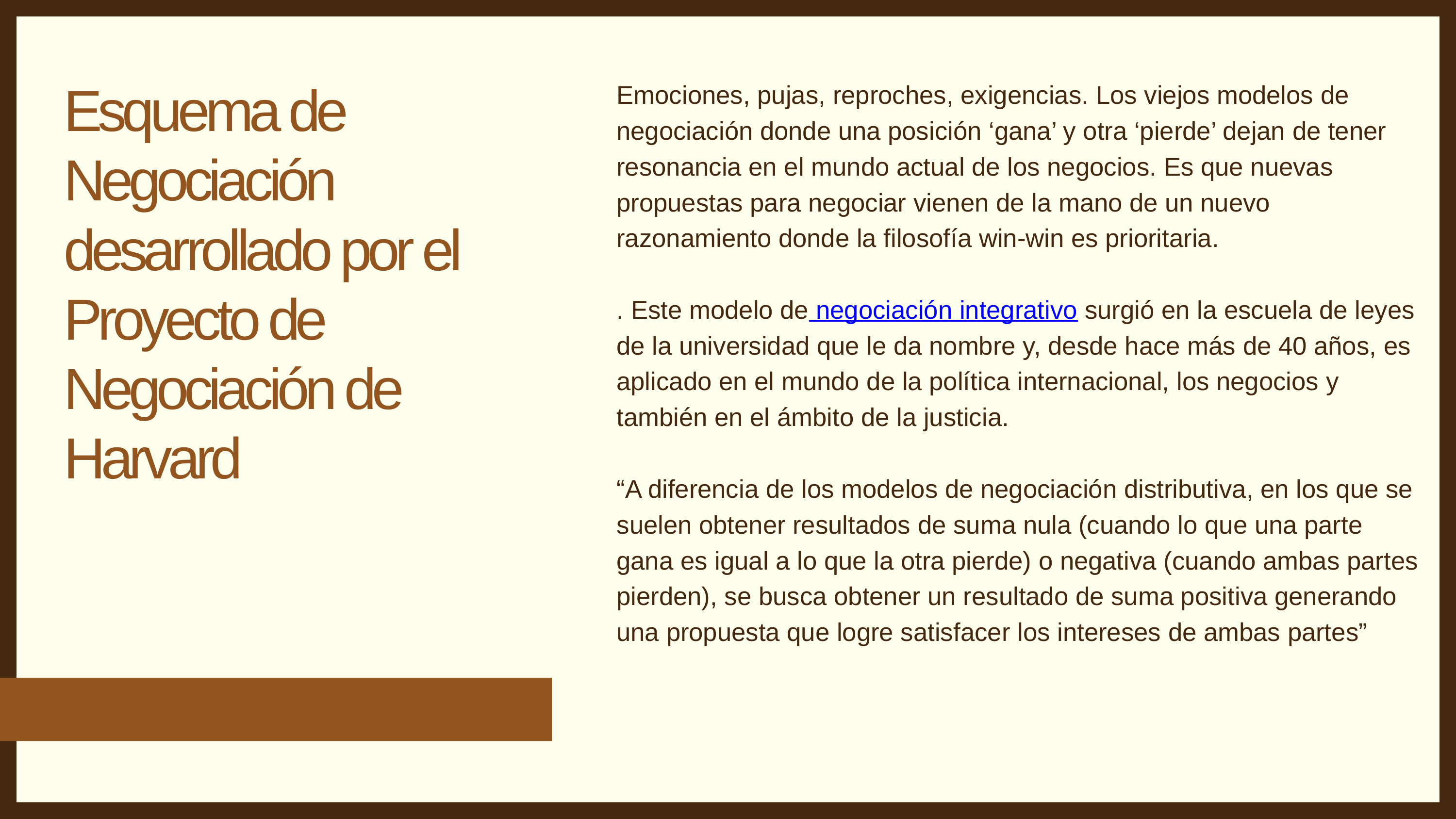

Emociones, pujas, reproches, exigencias. Los viejos modelos de negociación donde una posición ‘gana’ y otra ‘pierde’ dejan de tener resonancia en el mundo actual de los negocios. Es que nuevas propuestas para negociar vienen de la mano de un nuevo razonamiento donde la filosofía win-win es prioritaria.

. Este modelo de negociación integrativo surgió en la escuela de leyes de la universidad que le da nombre y, desde hace más de 40 años, es aplicado en el mundo de la política internacional, los negocios y también en el ámbito de la justicia.

“A diferencia de los modelos de negociación distributiva, en los que se suelen obtener resultados de suma nula (cuando lo que una parte gana es igual a lo que la otra pierde) o negativa (cuando ambas partes pierden), se busca obtener un resultado de suma positiva generando una propuesta que logre satisfacer los intereses de ambas partes”

Esquema de Negociación desarrollado por el Proyecto de Negociación de Harvard